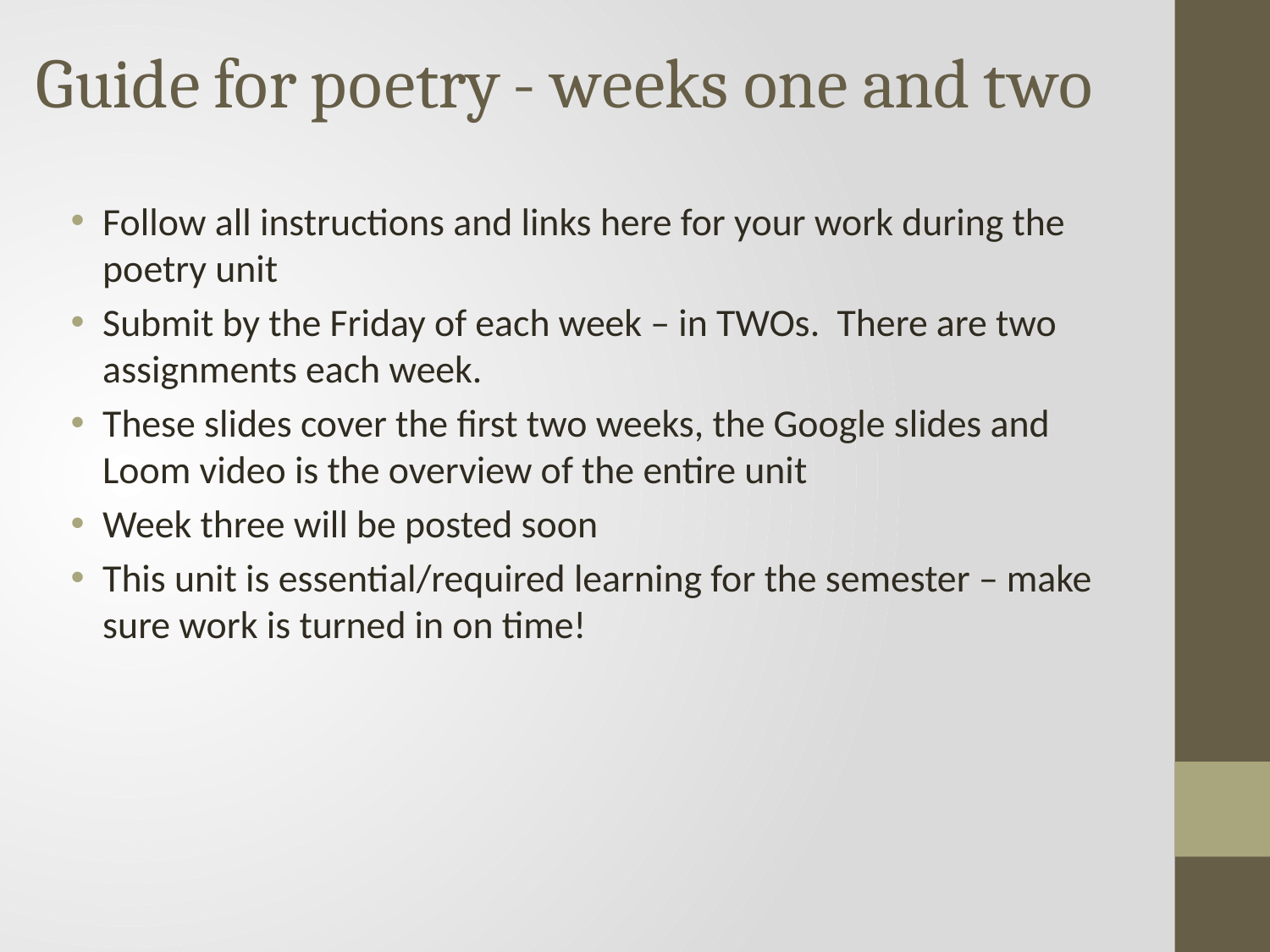

# Guide for poetry - weeks one and two
Follow all instructions and links here for your work during the poetry unit
Submit by the Friday of each week – in TWOs.  There are two assignments each week.
These slides cover the first two weeks, the Google slides and Loom video is the overview of the entire unit
Week three will be posted soon
This unit is essential/required learning for the semester – make sure work is turned in on time!